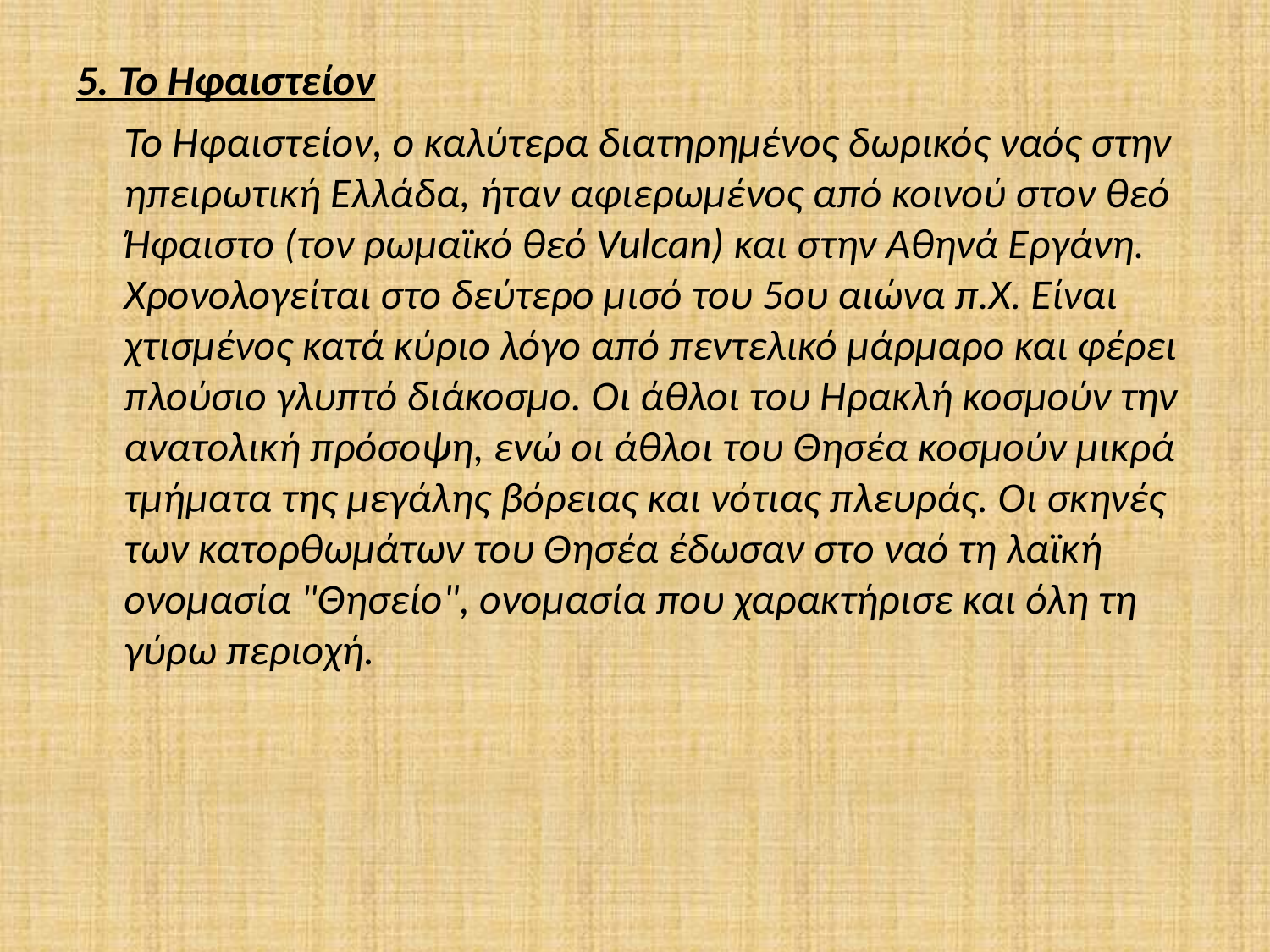

5. Το Ηφαιστείον
     Το Ηφαιστείον, o καλύτερα διατηρημένος δωρικός ναός στην ηπειρωτική Ελλάδα, ήταν αφιερωμένος από κοινού στον θεό Ήφαιστο (τον ρωμαϊκό θεό Vulcan) και στην Αθηνά Εργάνη. Χρονολογείται στο δεύτερο μισό του 5ου αιώνα π.Χ. Είναι χτισμένος κατά κύριο λόγο από πεντελικό μάρμαρο και φέρει πλούσιο γλυπτό διάκοσμο. Οι άθλοι του Ηρακλή κοσμούν την ανατολική πρόσοψη, ενώ οι άθλοι του Θησέα κοσμούν μικρά τμήματα της μεγάλης βόρειας και νότιας πλευράς. Οι σκηνές των κατορθωμάτων του Θησέα έδωσαν στο ναό τη λαϊκή ονομασία "Θησείο", ονομασία που χαρακτήρισε και όλη τη γύρω περιοχή.